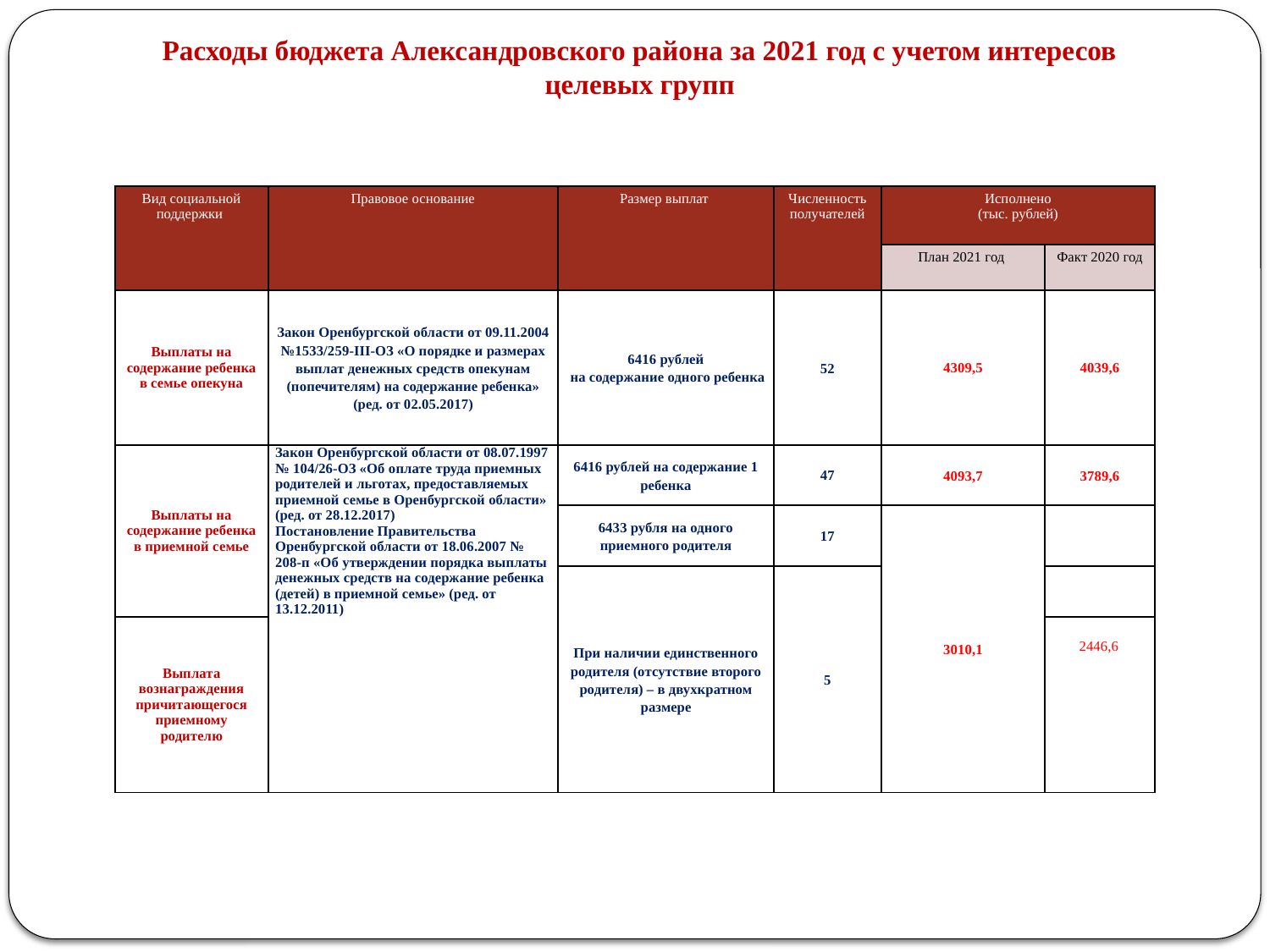

Расходы бюджета Александровского района за 2021 год с учетом интересов целевых групп

| Вид социальной поддержки | Правовое основание | Размер выплат | Численность получателей | Исполнено (тыс. рублей) |  |
| --- | --- | --- | --- | --- | --- |
|  |  |  |  | План 2021 год | Факт 2020 год |
| Выплаты на содержание ребенка в семье опекуна | Закон Оренбургской области от 09.11.2004 №1533/259-III-ОЗ «О порядке и размерах выплат денежных средств опекунам (попечителям) на содержание ребенка» (ред. от 02.05.2017) | 6416 рублей на содержание одного ребенка | 52 | 4309,5 | 4039,6 |
| Выплаты на содержание ребенка в приемной семье | Закон Оренбургской области от 08.07.1997 № 104/26-ОЗ «Об оплате труда приемных родителей и льготах, предоставляемых приемной семье в Оренбургской области» (ред. от 28.12.2017) Постановление Правительства Оренбургской области от 18.06.2007 № 208-п «Об утверждении порядка выплаты денежных средств на содержание ребенка (детей) в приемной семье» (ред. от 13.12.2011) | 6416 рублей на содержание 1 ребенка | 47 | 4093,7 | 3789,6 |
|  |  | 6433 рубля на одного приемного родителя | 17 | 3010,1 |  |
|  |  | При наличии единственного родителя (отсутствие второго родителя) – в двухкратном размере | 5 |  |  |
| Выплата вознаграждения причитающегося приемному родителю |  |  |  |  | 2446,6 |